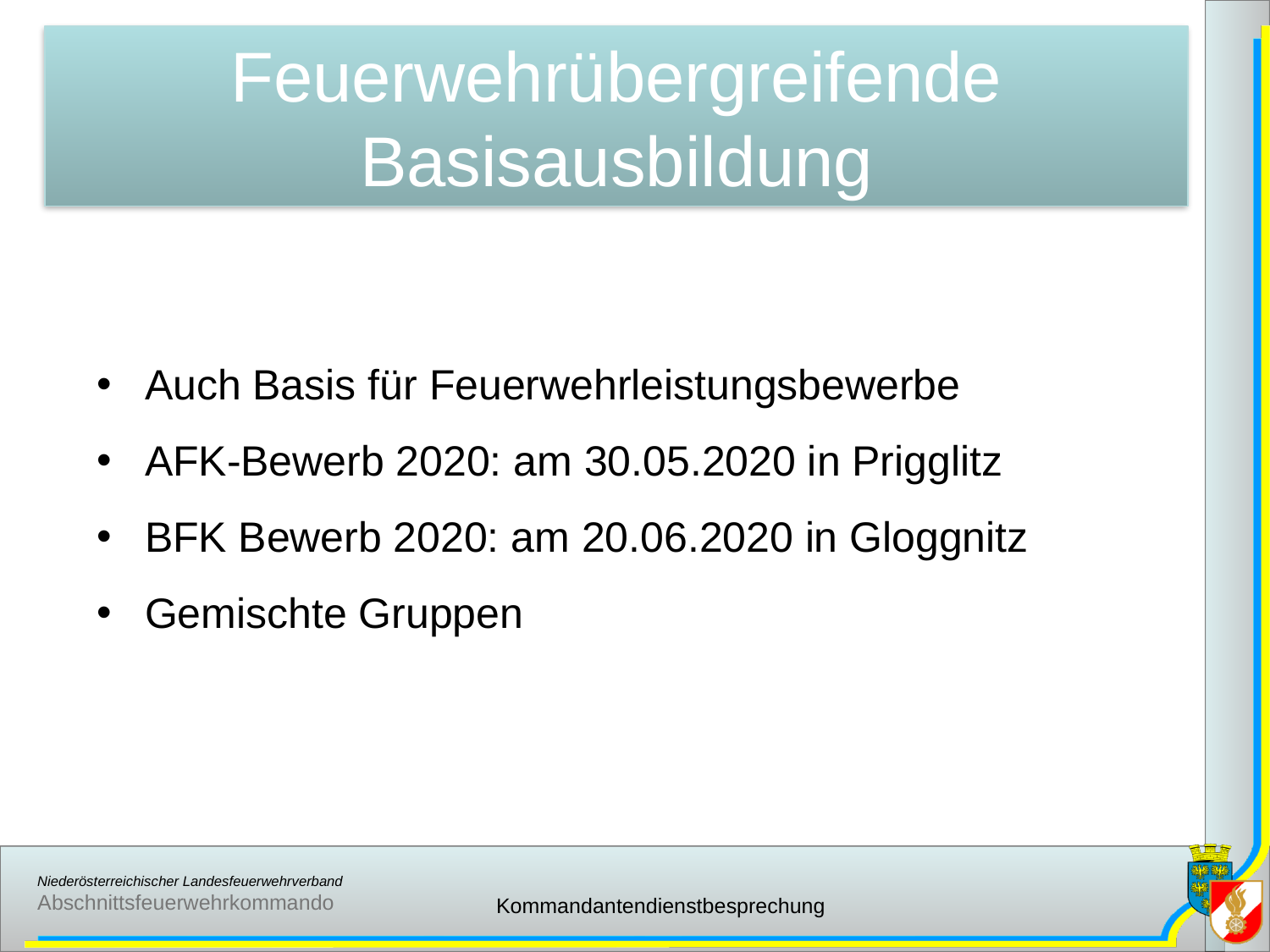

Feuerwehrübergreifende Basisausbildung
Auch Basis für Feuerwehrleistungsbewerbe
AFK-Bewerb 2020: am 30.05.2020 in Prigglitz
BFK Bewerb 2020: am 20.06.2020 in Gloggnitz
Gemischte Gruppen
Kommandantendienstbesprechung